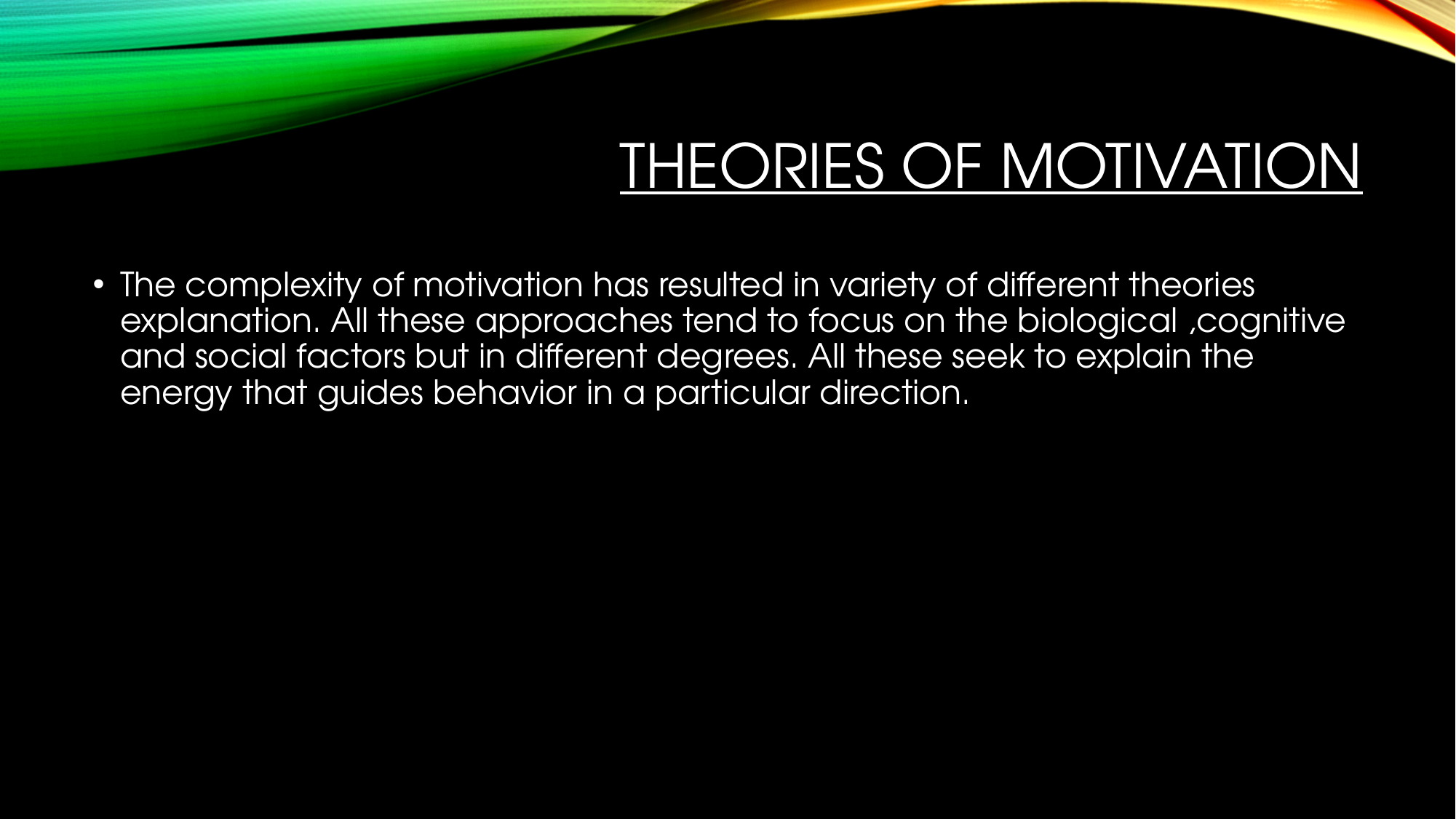

# Theories of motivation
The complexity of motivation has resulted in variety of different theories explanation. All these approaches tend to focus on the biological ,cognitive and social factors but in different degrees. All these seek to explain the energy that guides behavior in a particular direction.